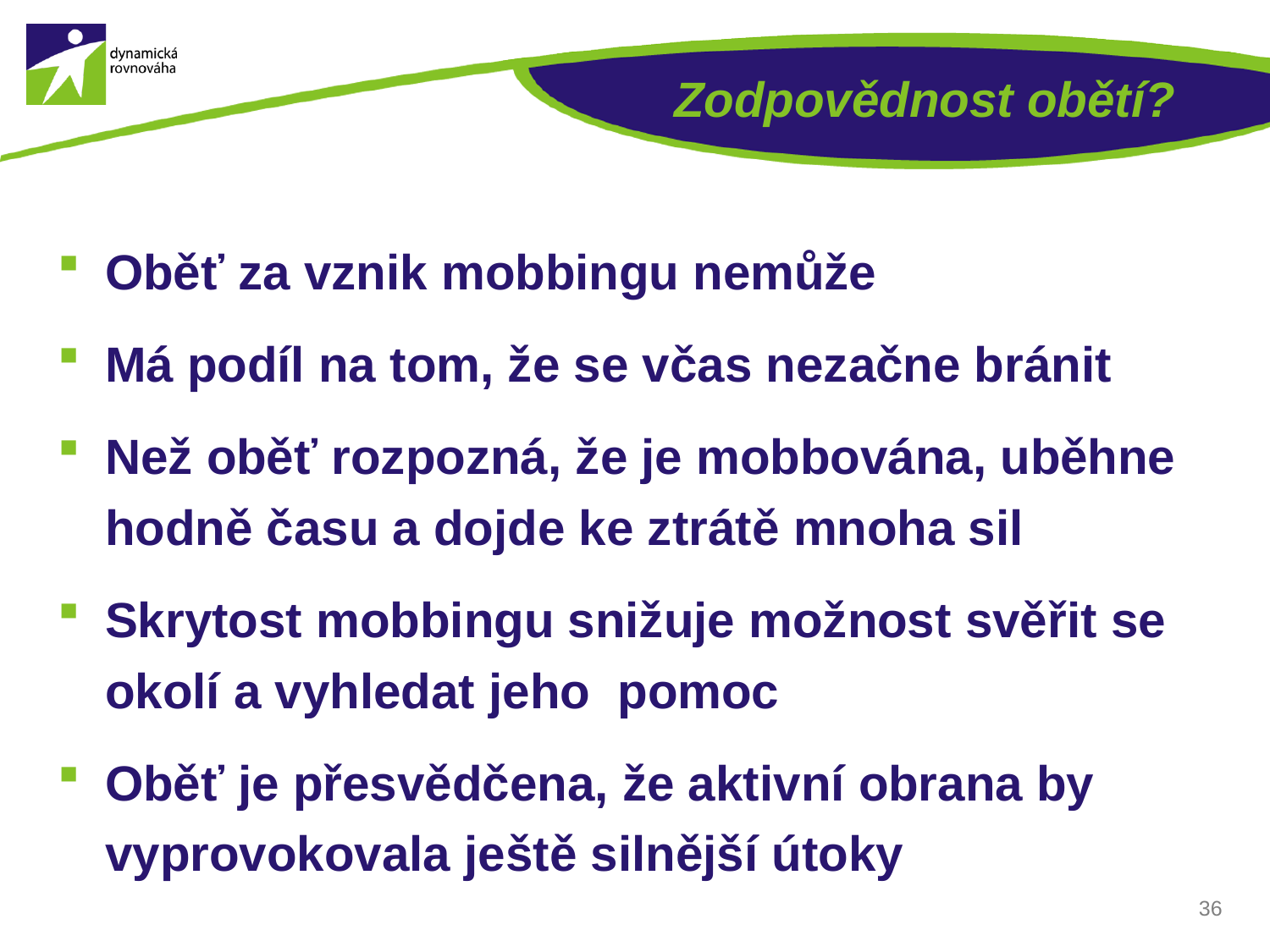

# Zodpovědnost obětí?
Oběť za vznik mobbingu nemůže
Má podíl na tom, že se včas nezačne bránit
Než oběť rozpozná, že je mobbována, uběhne hodně času a dojde ke ztrátě mnoha sil
Skrytost mobbingu snižuje možnost svěřit se okolí a vyhledat jeho  pomoc
Oběť je přesvědčena, že aktivní obrana by vyprovokovala ještě silnější útoky
36